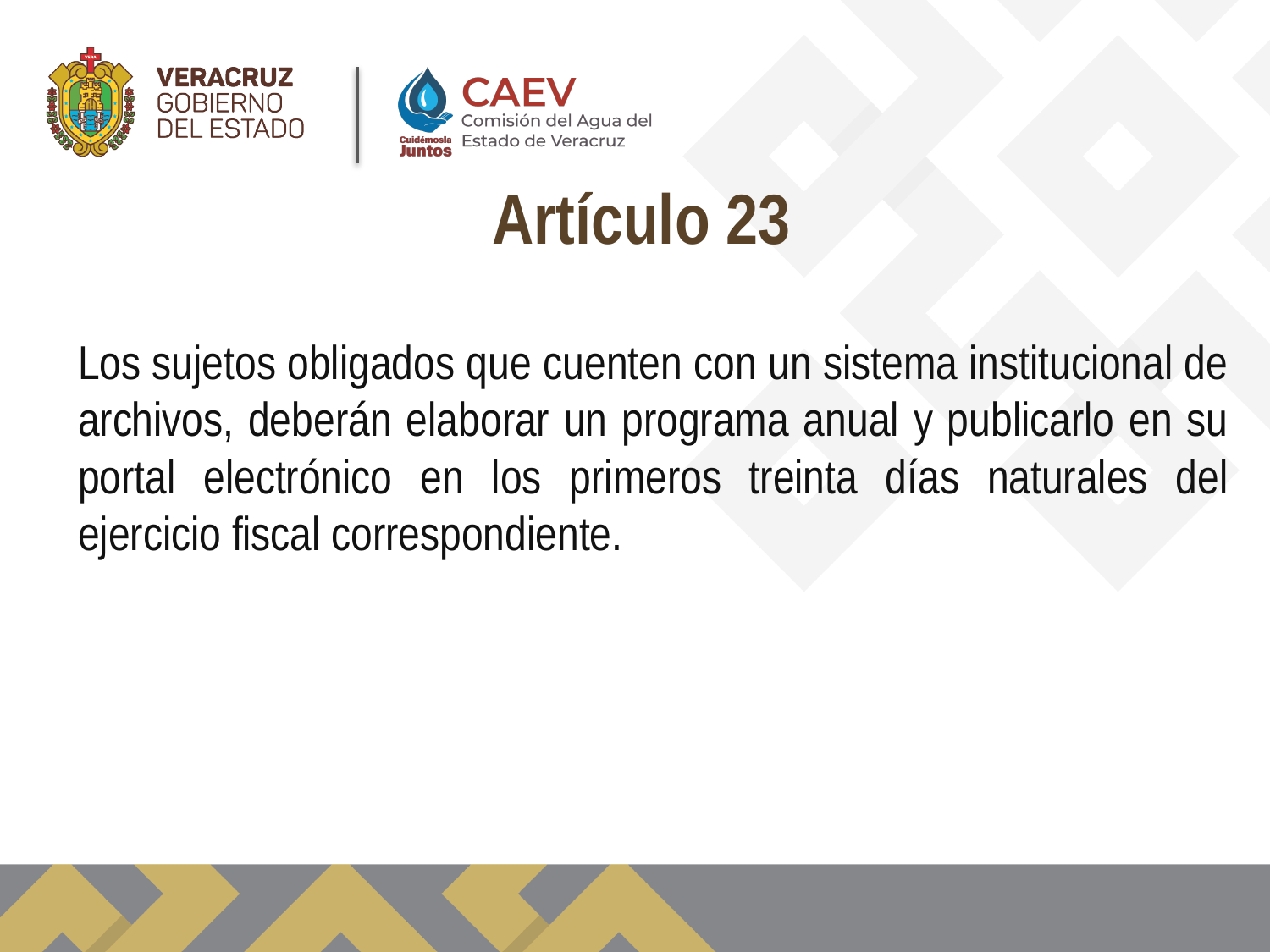

Artículo 23
Los sujetos obligados que cuenten con un sistema institucional de archivos, deberán elaborar un programa anual y publicarlo en su portal electrónico en los primeros treinta días naturales del ejercicio fiscal correspondiente.